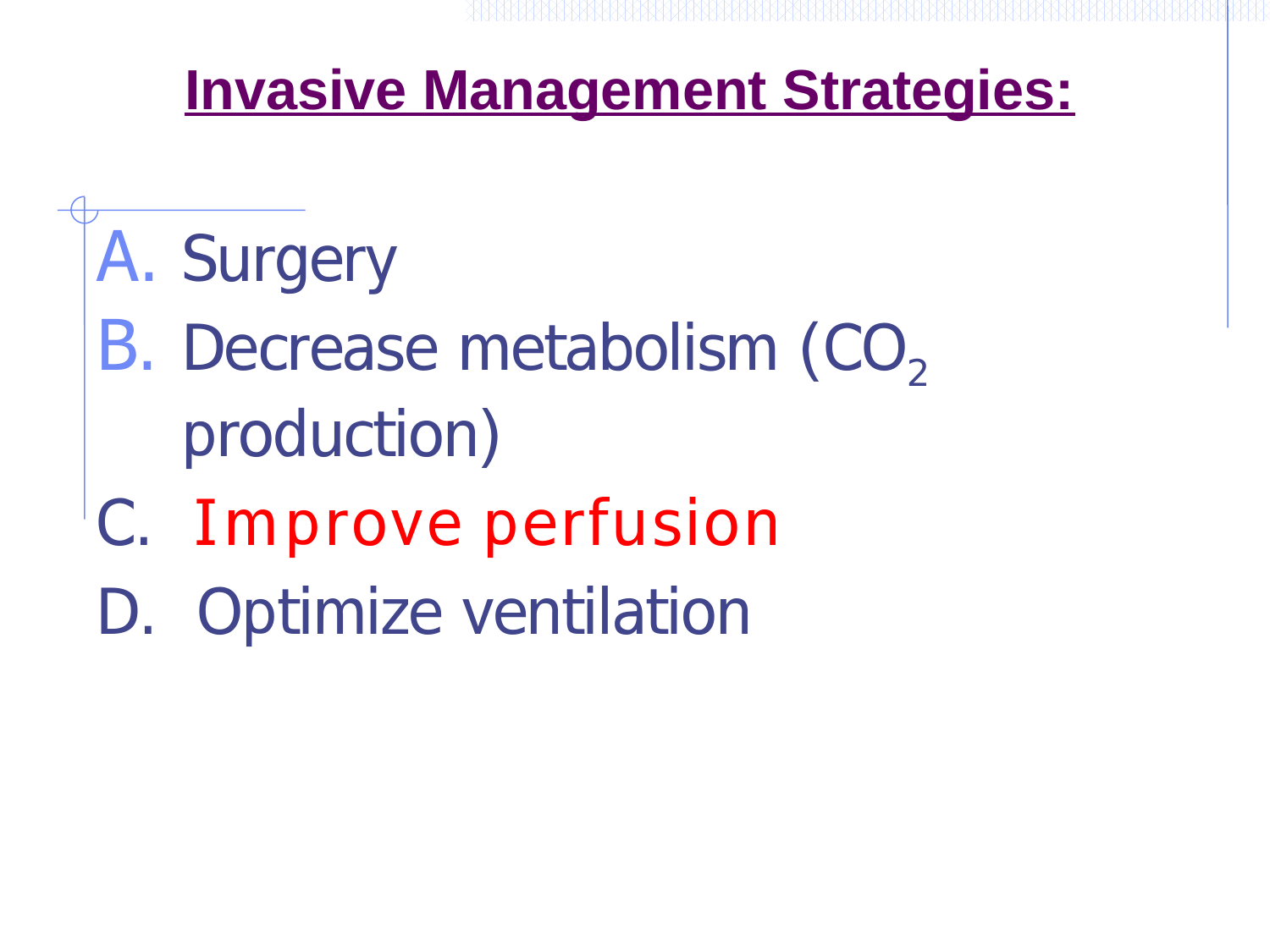

# Invasive Management Strategies:
Surgery
Decrease metabolism (CO2 production)
C.  Improve perfusion
D.  Optimize ventilation